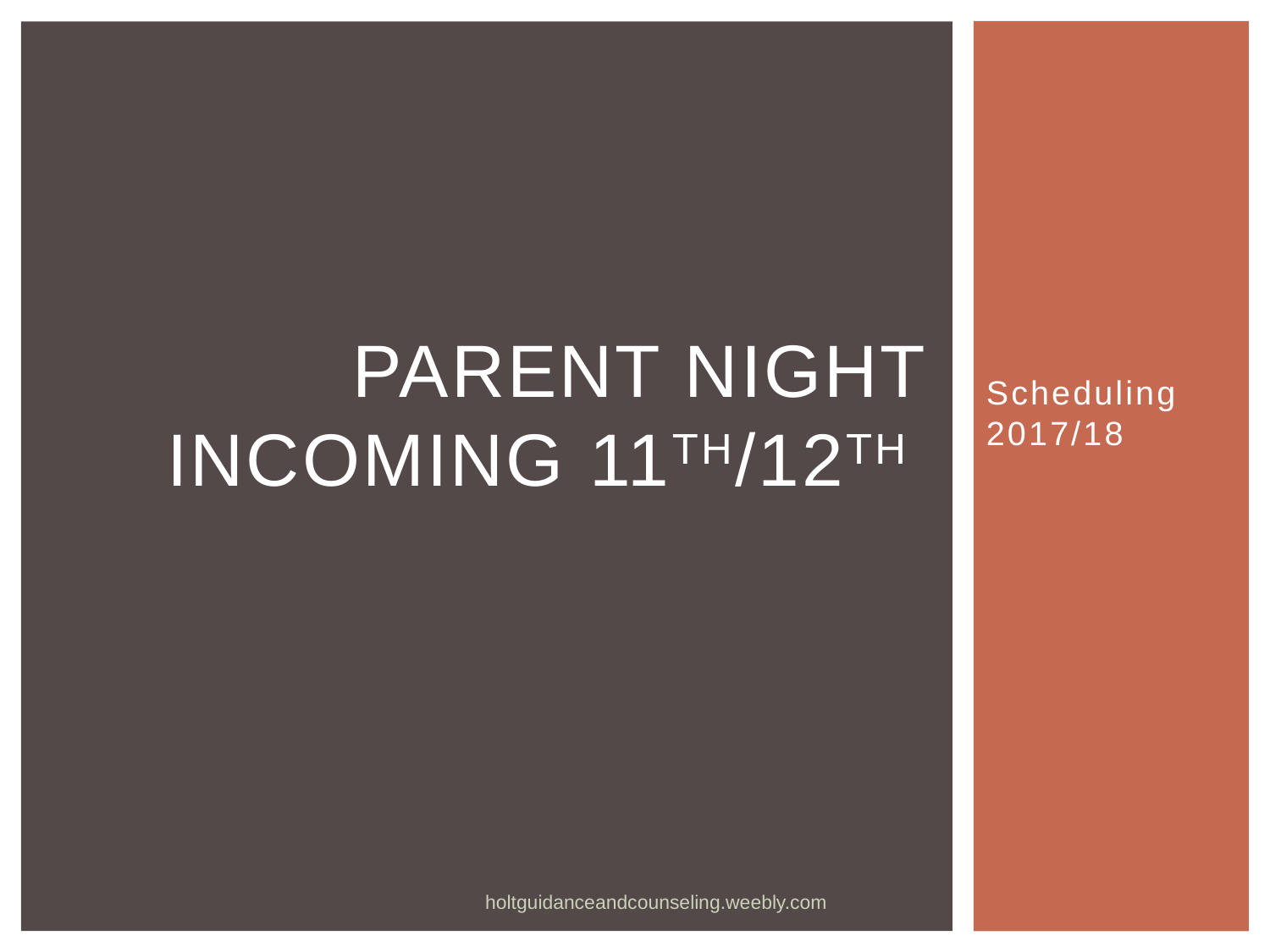

# Parent Night Incoming 11th/12th
Scheduling 2017/18
holtguidanceandcounseling.weebly.com